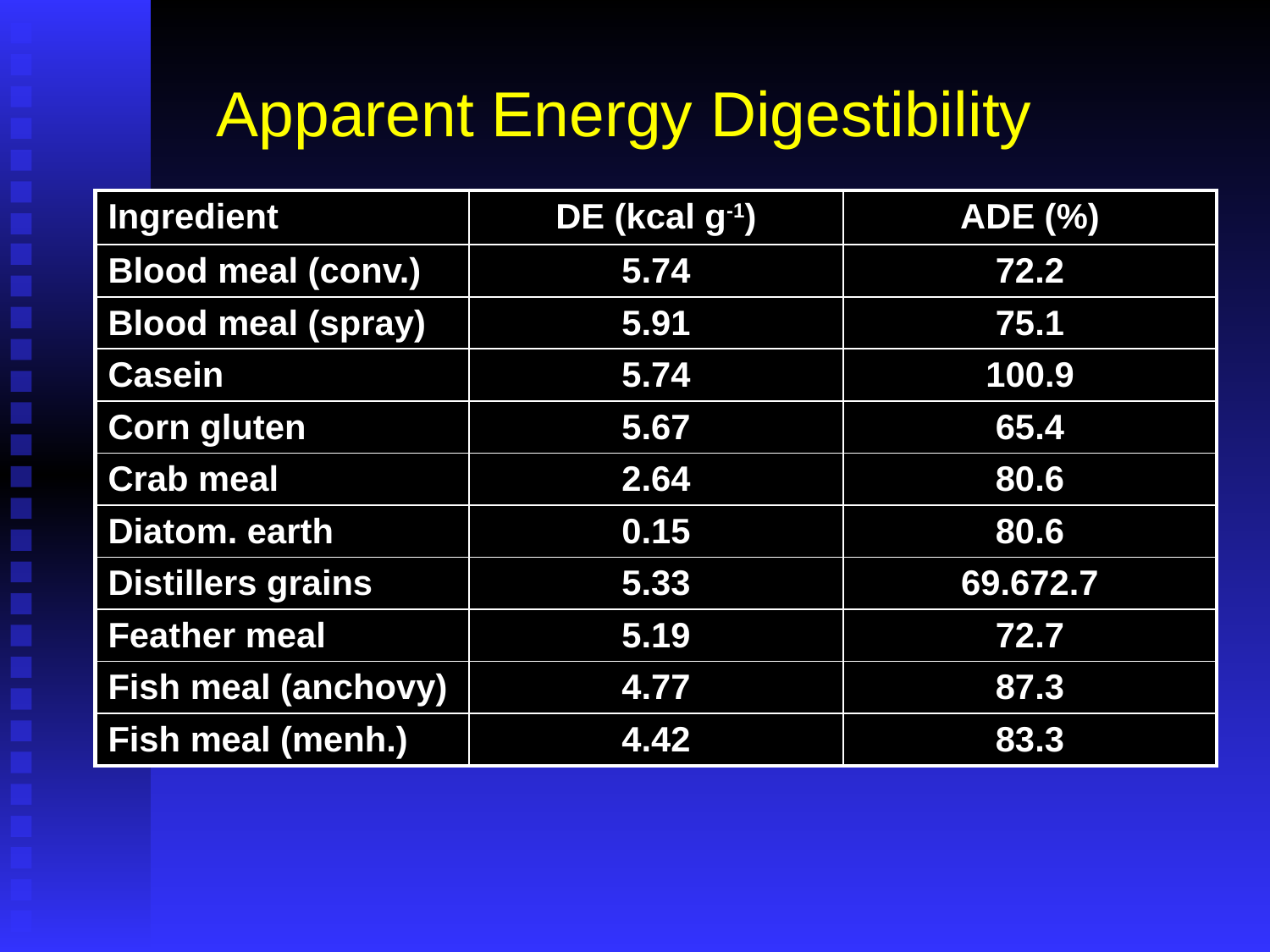

# Apparent Energy Digestibility
| Ingredient | DE (kcal g-1) | ADE (%) |
| --- | --- | --- |
| Blood meal (conv.) | 5.74 | 72.2 |
| Blood meal (spray) | 5.91 | 75.1 |
| Casein | 5.74 | 100.9 |
| Corn gluten | 5.67 | 65.4 |
| Crab meal | 2.64 | 80.6 |
| Diatom. earth | 0.15 | 80.6 |
| Distillers grains | 5.33 | 69.672.7 |
| Feather meal | 5.19 | 72.7 |
| Fish meal (anchovy) | 4.77 | 87.3 |
| Fish meal (menh.) | 4.42 | 83.3 |